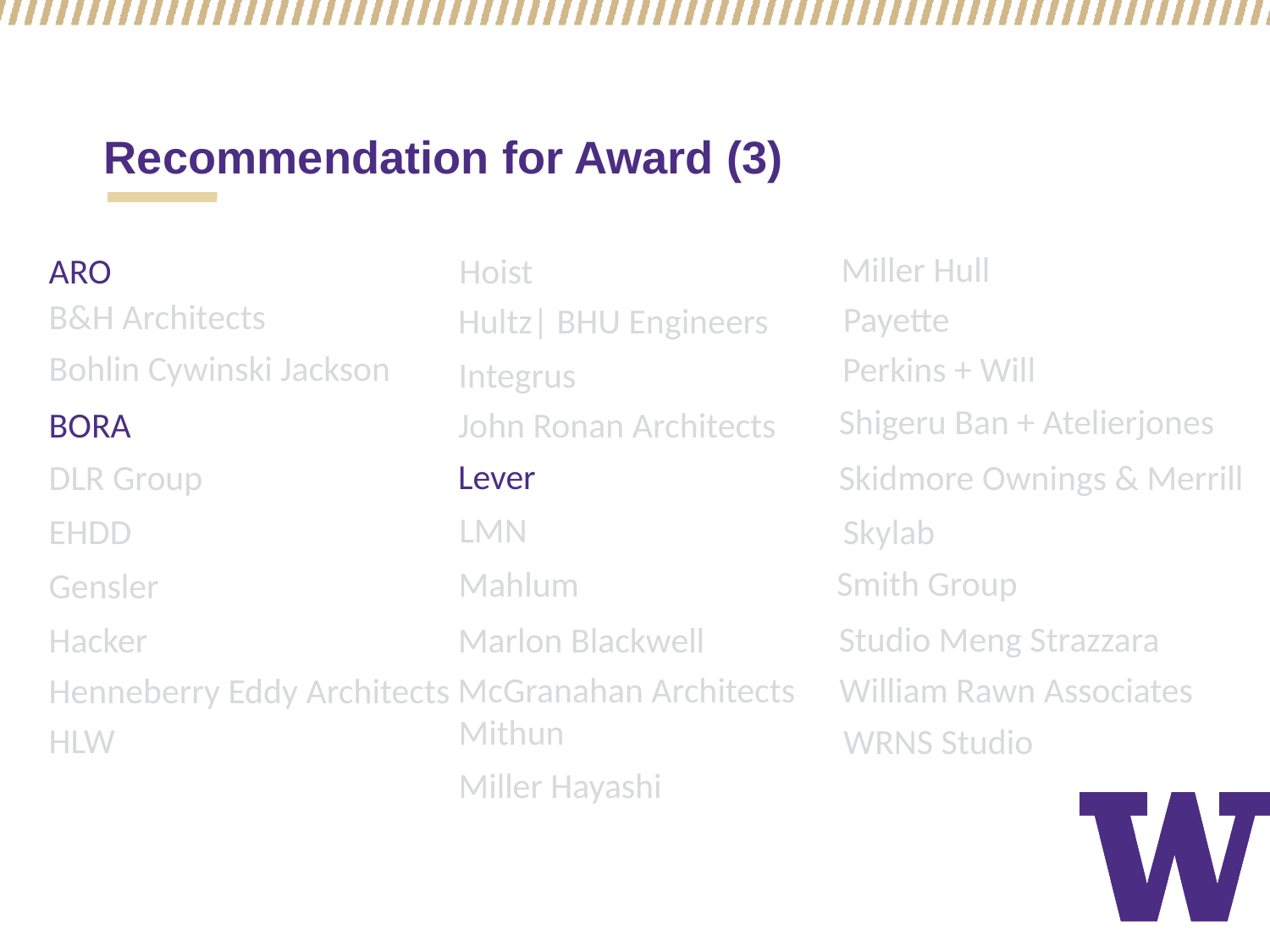

# Recommendation for Award (3)
Miller Hull
Hoist
ARO
B&H Architects
Payette
Hultz| BHU Engineers
Bohlin Cywinski Jackson
Perkins + Will
Integrus
Shigeru Ban + Atelierjones
BORA
John Ronan Architects
Lever
DLR Group
Skidmore Ownings & Merrill
LMN
Skylab
EHDD
Smith Group
Mahlum
Gensler
Studio Meng Strazzara
Hacker
Marlon Blackwell
McGranahan Architects
William Rawn Associates
Henneberry Eddy Architects
Mithun
HLW
WRNS Studio
Miller Hayashi